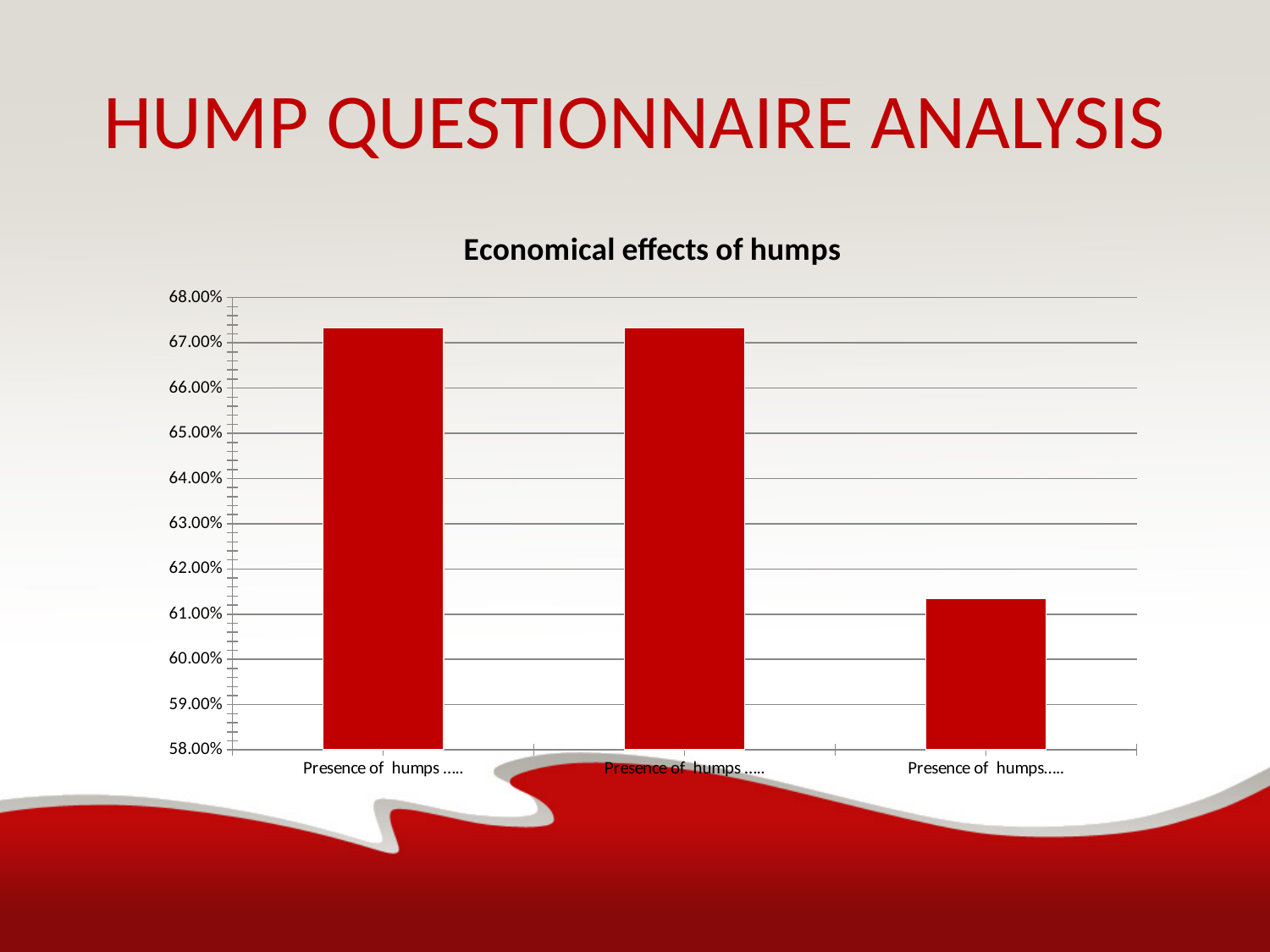

# HUMP QUESTIONNAIRE ANALYSIS

### Chart: Economical effects of humps

| Category |  |
|---|---|
| Presence of  humps ….. | 0.6733000000000011 |
| Presence of  humps ….. | 0.6733000000000011 |
| Presence of  humps….. | 0.6134 |